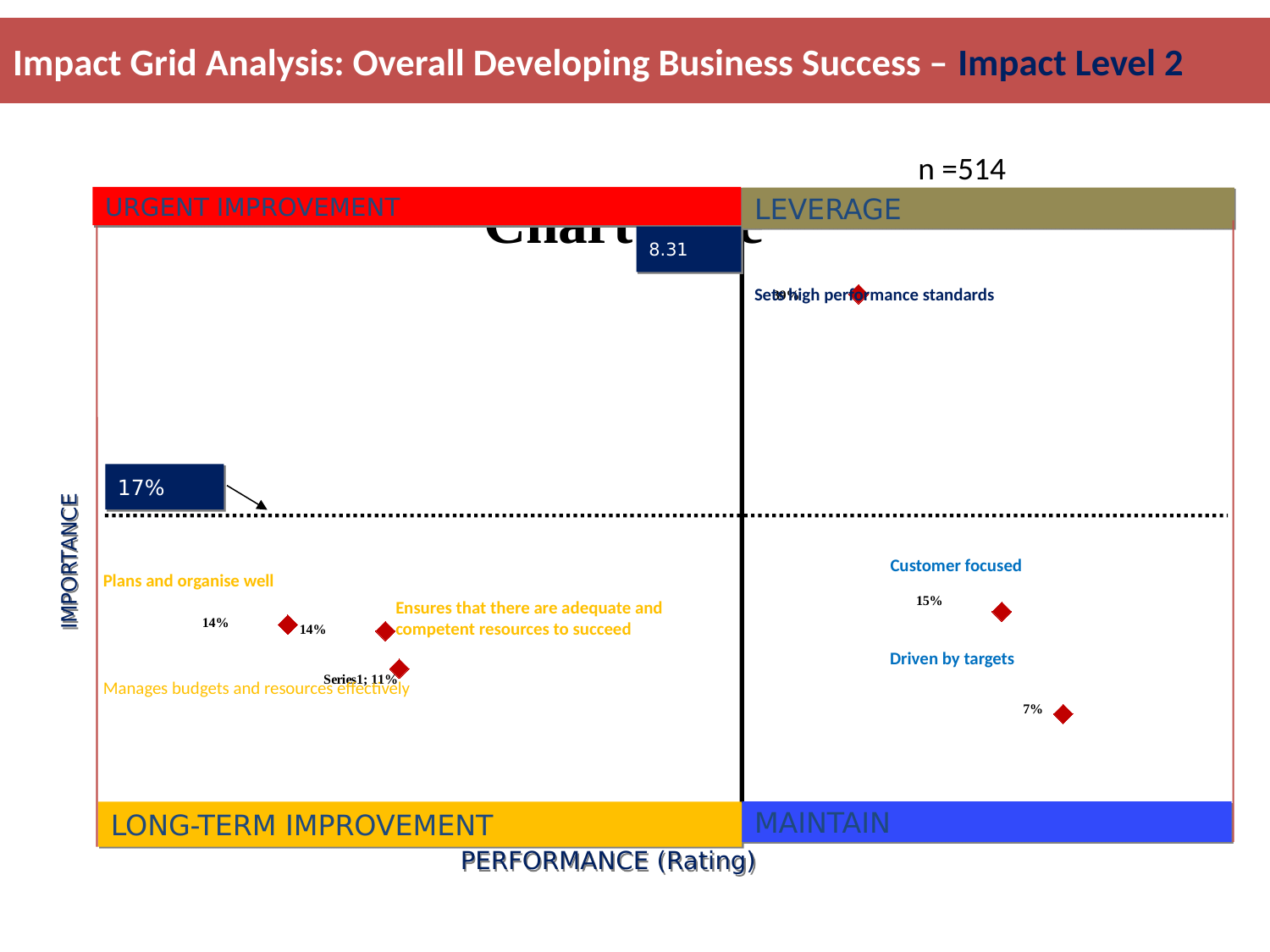

Impact Grid Analysis: Overall Developing Business Success – Impact Level 2
Impact Grid Analysis : Overall Developing Business Success -
(n=232)

URGENT IMPROVEMENT
LEVERAGE

8.31
17%
IMPORTANCE

MAINTAIN
LONG-TERM IMPROVEMENT
PERFORMANCE (Rating)

### Chart:

| Category |  |
|---|---|
n =514
Sets high performance standards
Customer focused
Plans and organise well
Ensures that there are adequate and competent resources to succeed
Driven by targets
Manages budgets and resources effectively
47